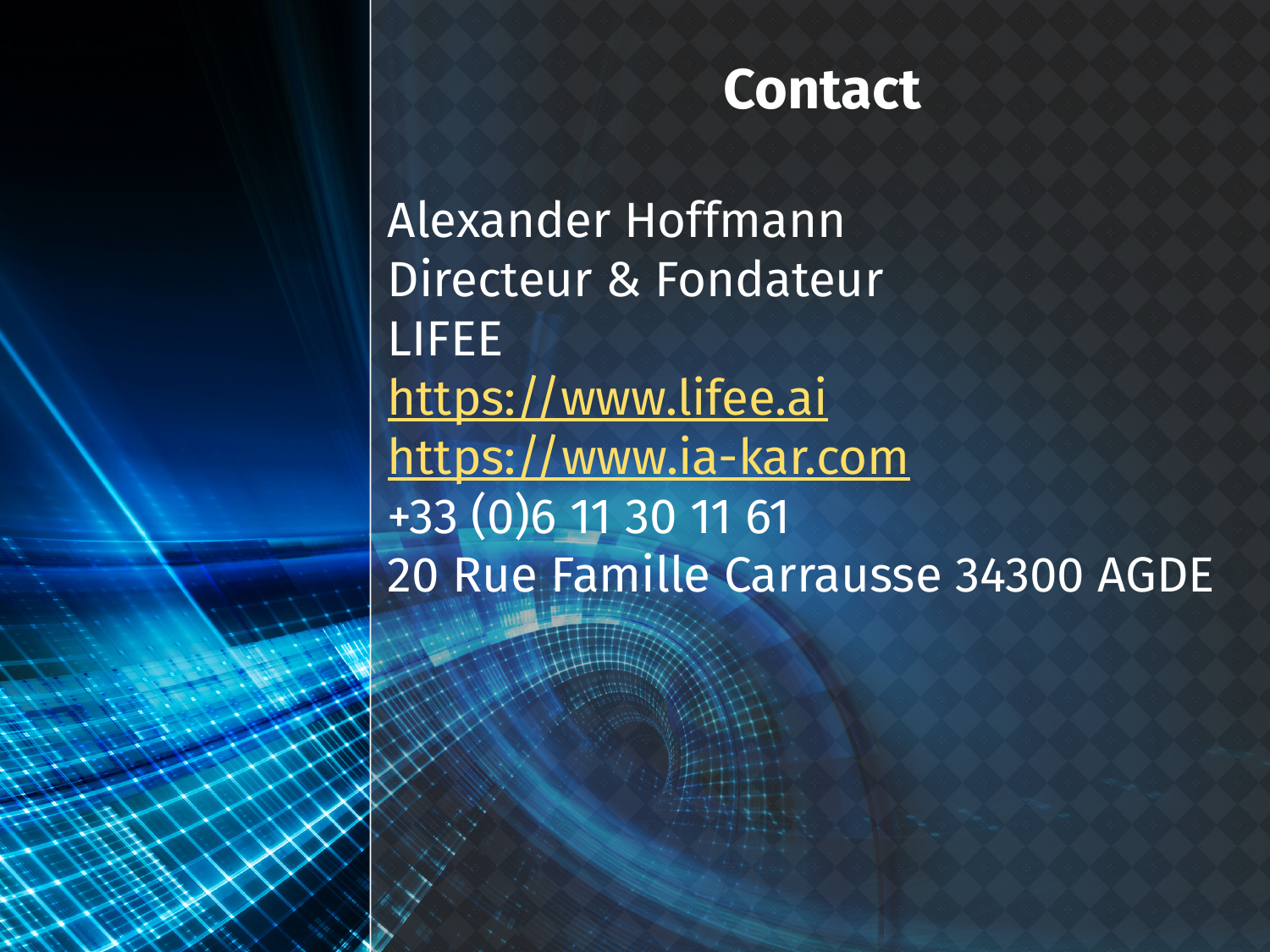

Contact

Alexander Hoffmann
Directeur & Fondateur
LIFEE
https://www.lifee.ai
https://www.ia-kar.com
+33 (0)6 11 30 11 61
20 Rue Famille Carrausse 34300 AGDE